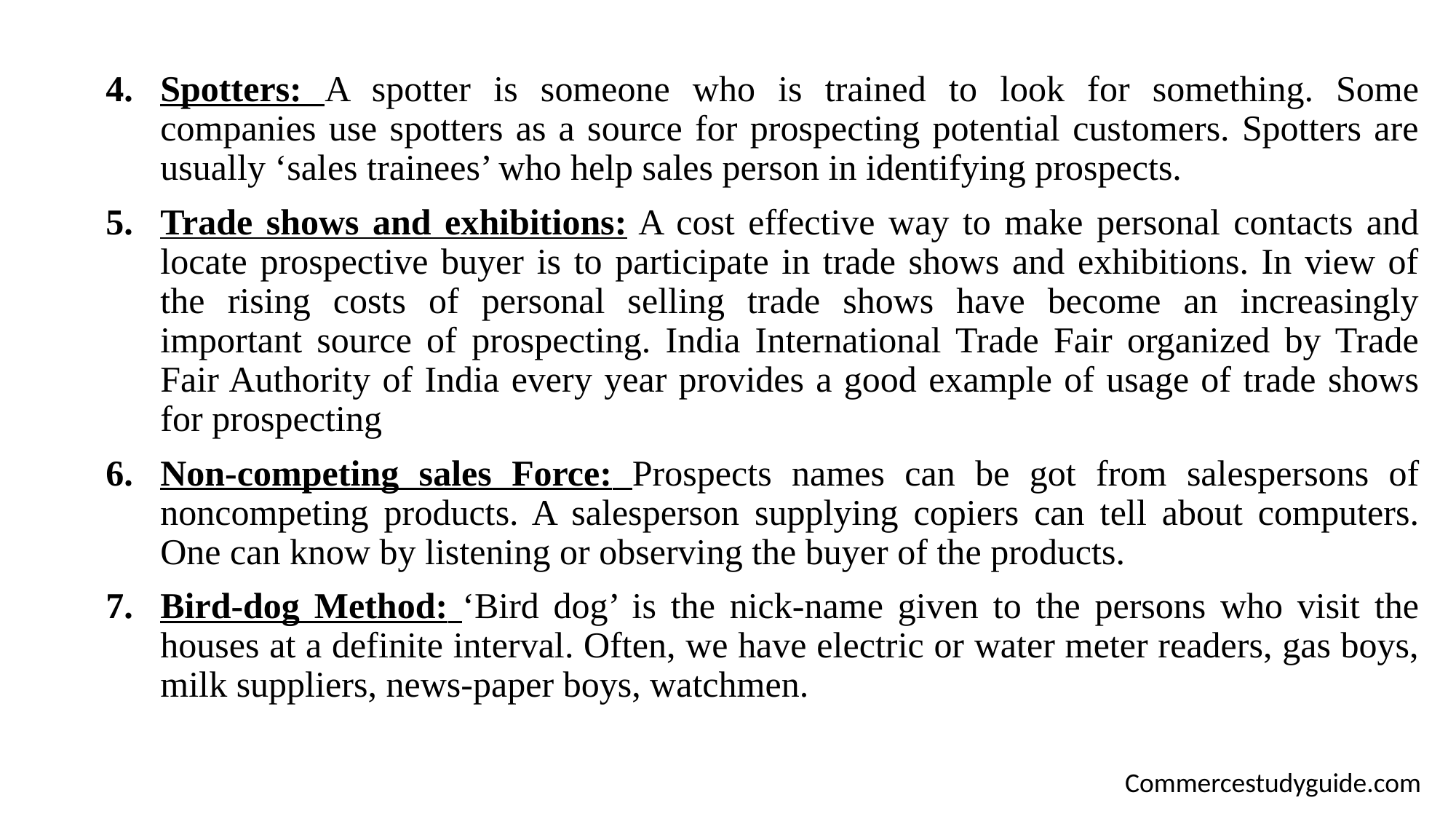

Spotters: A spotter is someone who is trained to look for something. Some companies use spotters as a source for prospecting potential customers. Spotters are usually ‘sales trainees’ who help sales person in identifying prospects.
Trade shows and exhibitions: A cost effective way to make personal contacts and locate prospective buyer is to participate in trade shows and exhibitions. In view of the rising costs of personal selling trade shows have become an increasingly important source of prospecting. India International Trade Fair organized by Trade Fair Authority of India every year provides a good example of usage of trade shows for prospecting
Non-competing sales Force: Prospects names can be got from salespersons of noncompeting products. A salesperson supplying copiers can tell about computers. One can know by listening or observing the buyer of the products.
Bird-dog Method: ‘Bird dog’ is the nick-name given to the persons who visit the houses at a definite interval. Often, we have electric or water meter readers, gas boys, milk suppliers, news-paper boys, watchmen.
Commercestudyguide.com